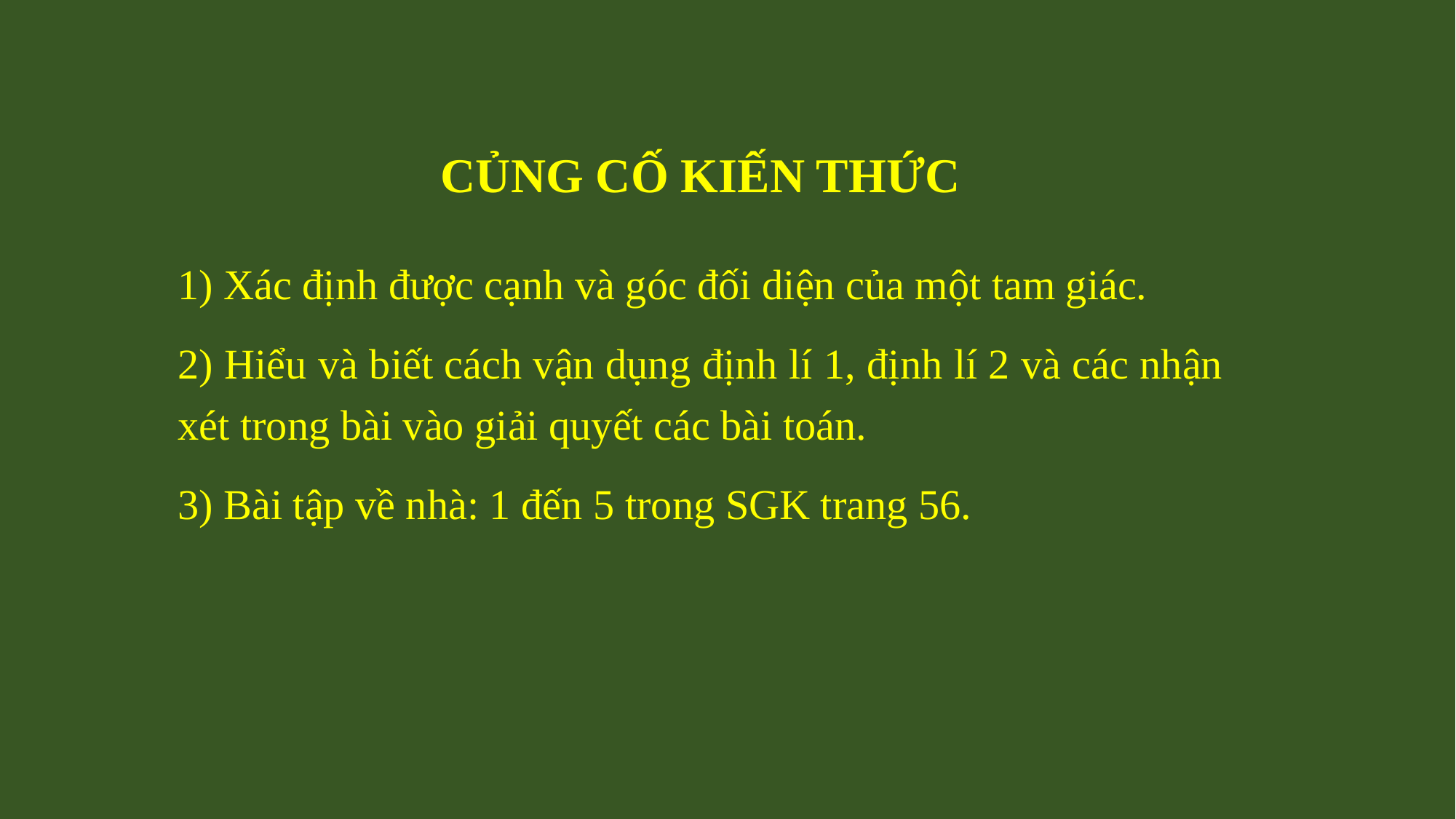

CỦNG CỐ KIẾN THỨC
1) Xác định được cạnh và góc đối diện của một tam giác.
2) Hiểu và biết cách vận dụng định lí 1, định lí 2 và các nhận xét trong bài vào giải quyết các bài toán.
3) Bài tập về nhà: 1 đến 5 trong SGK trang 56.